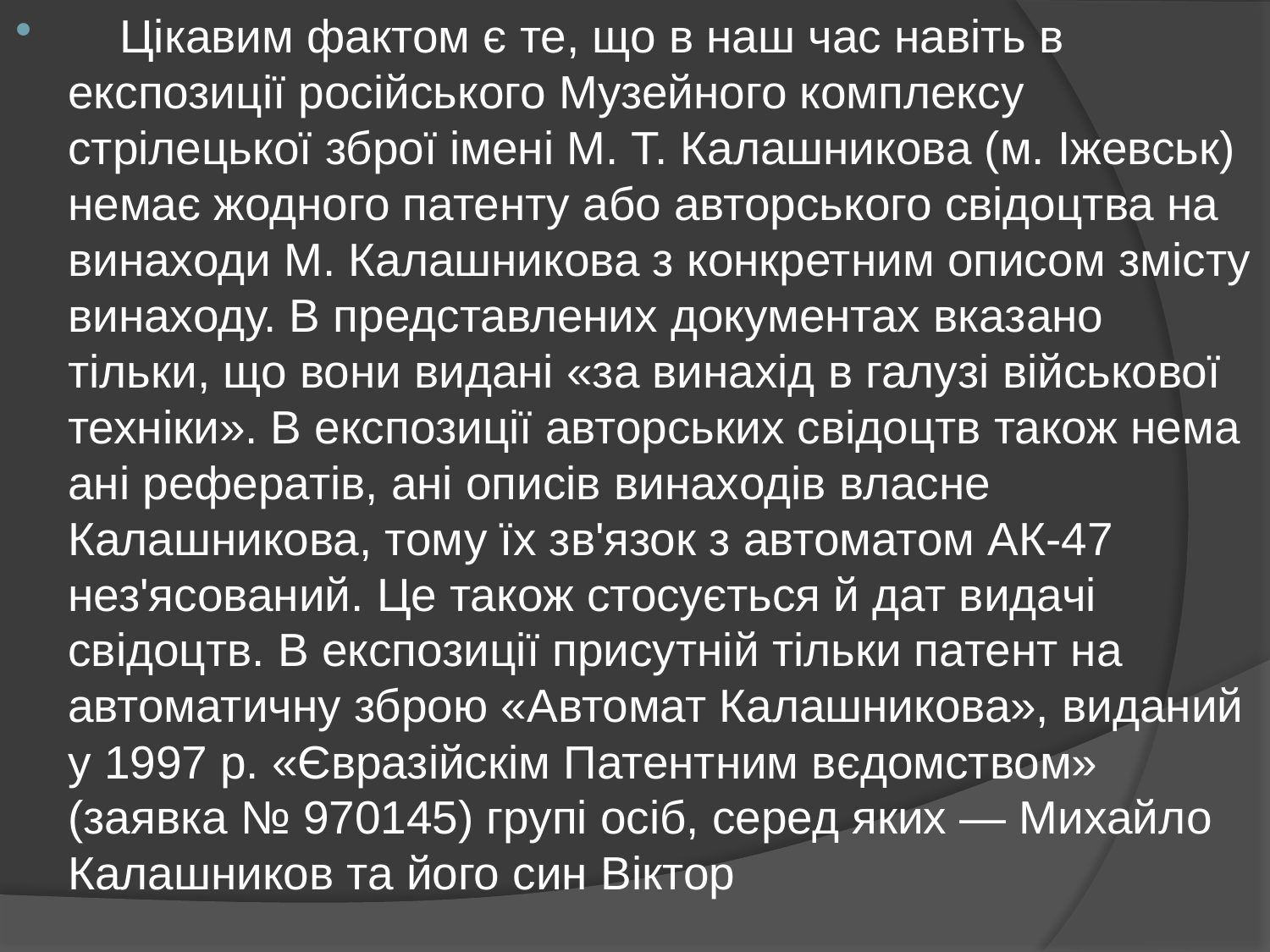

Цікавим фактом є те, що в наш час навіть в експозиції російського Музейного комплексу стрілецької зброї імені М. Т. Калашникова (м. Іжевськ) немає жодного патенту або авторського свідоцтва на винаходи М. Калашникова з конкретним описом змісту винаходу. В представлених документах вказано тільки, що вони видані «за винахід в галузі військової техніки». В експозиції авторських свідоцтв також нема ані рефератів, ані описів винаходів власне Калашникова, тому їх зв'язок з автоматом АК-47 нез'ясований. Це також стосується й дат видачі свідоцтв. В експозиції присутній тільки патент на автоматичну зброю «Автомат Калашникова», виданий у 1997 р. «Євразійскім Патентним вєдомством» (заявка № 970145) групі осіб, серед яких — Михайло Калашников та його син Віктор